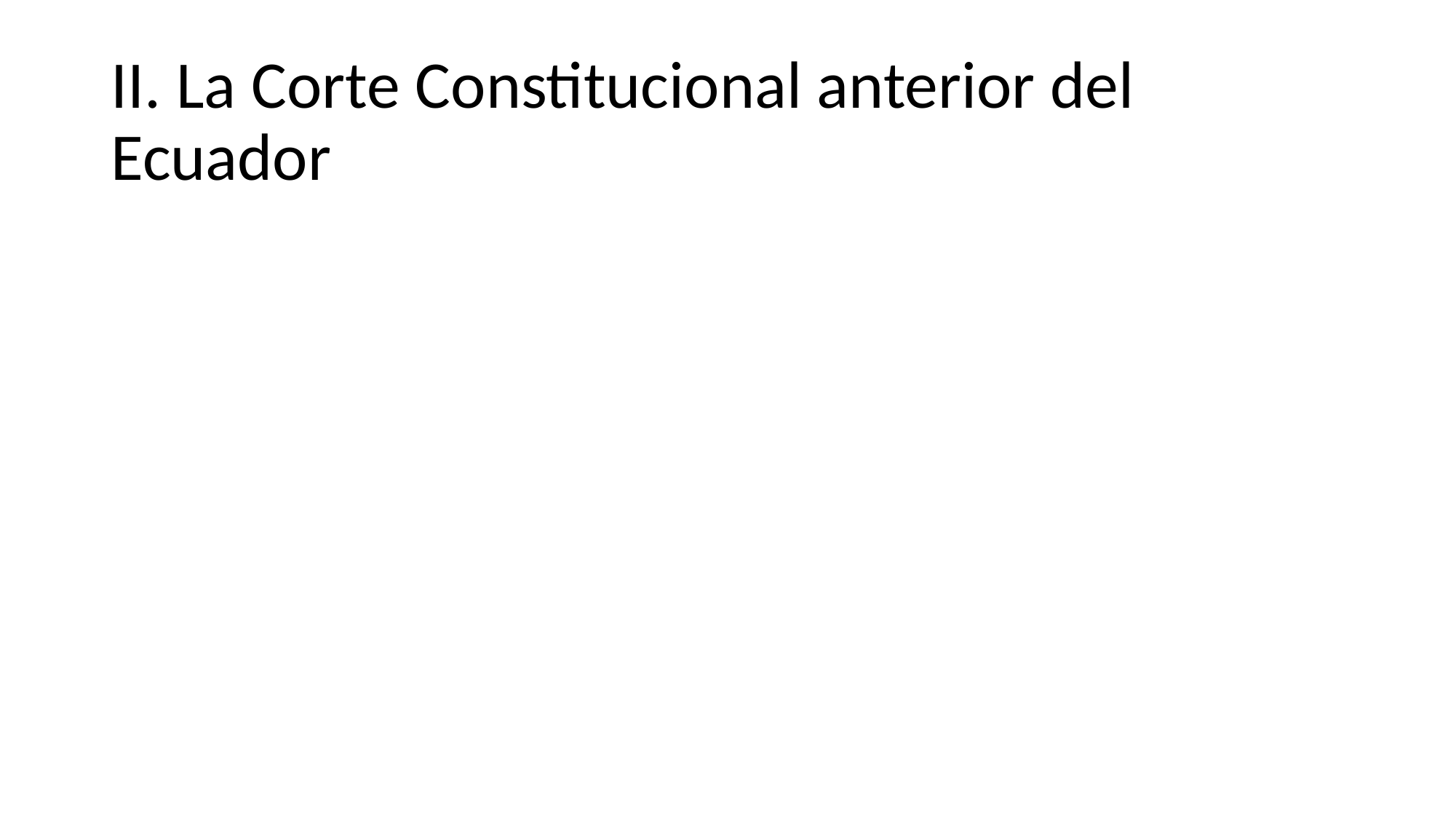

# II. La Corte Constitucional anterior del Ecuador